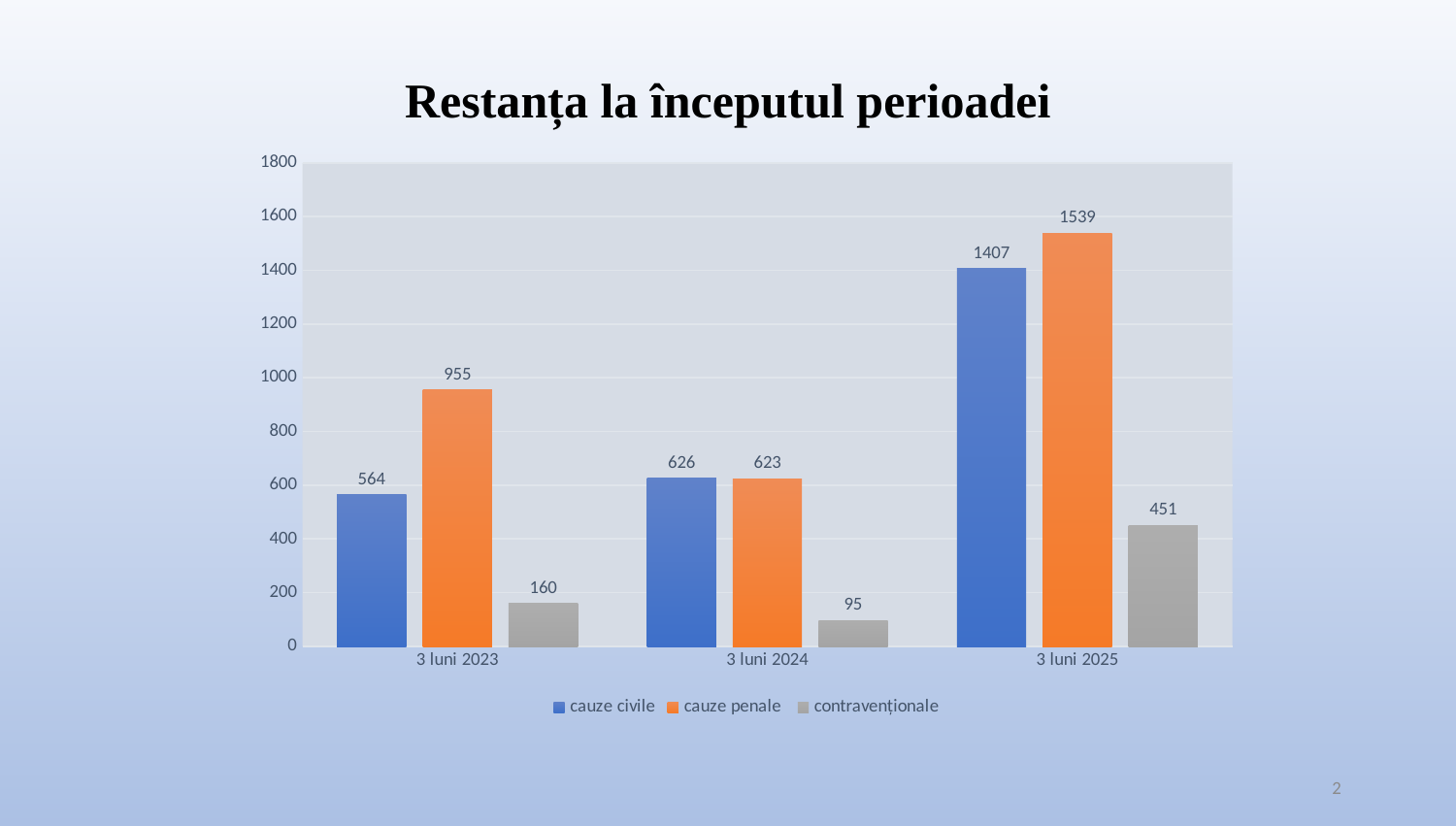

# Restanța la începutul perioadei

### Chart

| Category | cauze civile | cauze penale  | contravenționale |
|---|---|---|---|
| 3 luni 2023 | 564.0 | 955.0 | 160.0 |
| 3 luni 2024 | 626.0 | 623.0 | 95.0 |
| 3 luni 2025 | 1407.0 | 1539.0 | 451.0 |
2